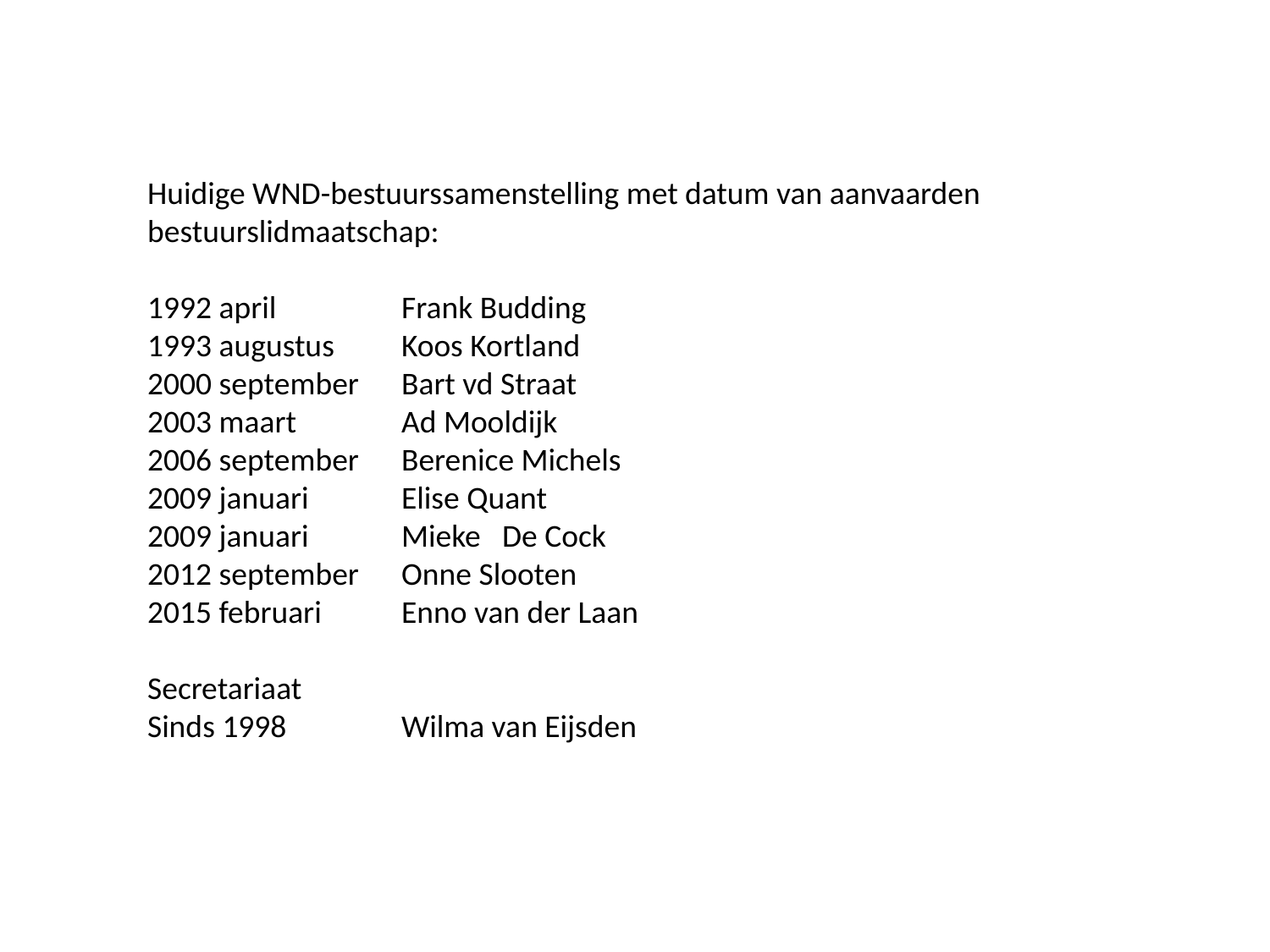

Huidige WND-bestuurssamenstelling met datum van aanvaarden bestuurslidmaatschap:

1992 april	Frank Budding
1993 augustus	Koos Kortland
2000 september	Bart vd Straat
2003 maart	Ad Mooldijk
2006 september	Berenice Michels
2009 januari	Elise Quant
2009 januari	Mieke   De Cock
2012 september	Onne Slooten
2015 februari	Enno van der Laan

Secretariaat
Sinds 1998	Wilma van Eijsden